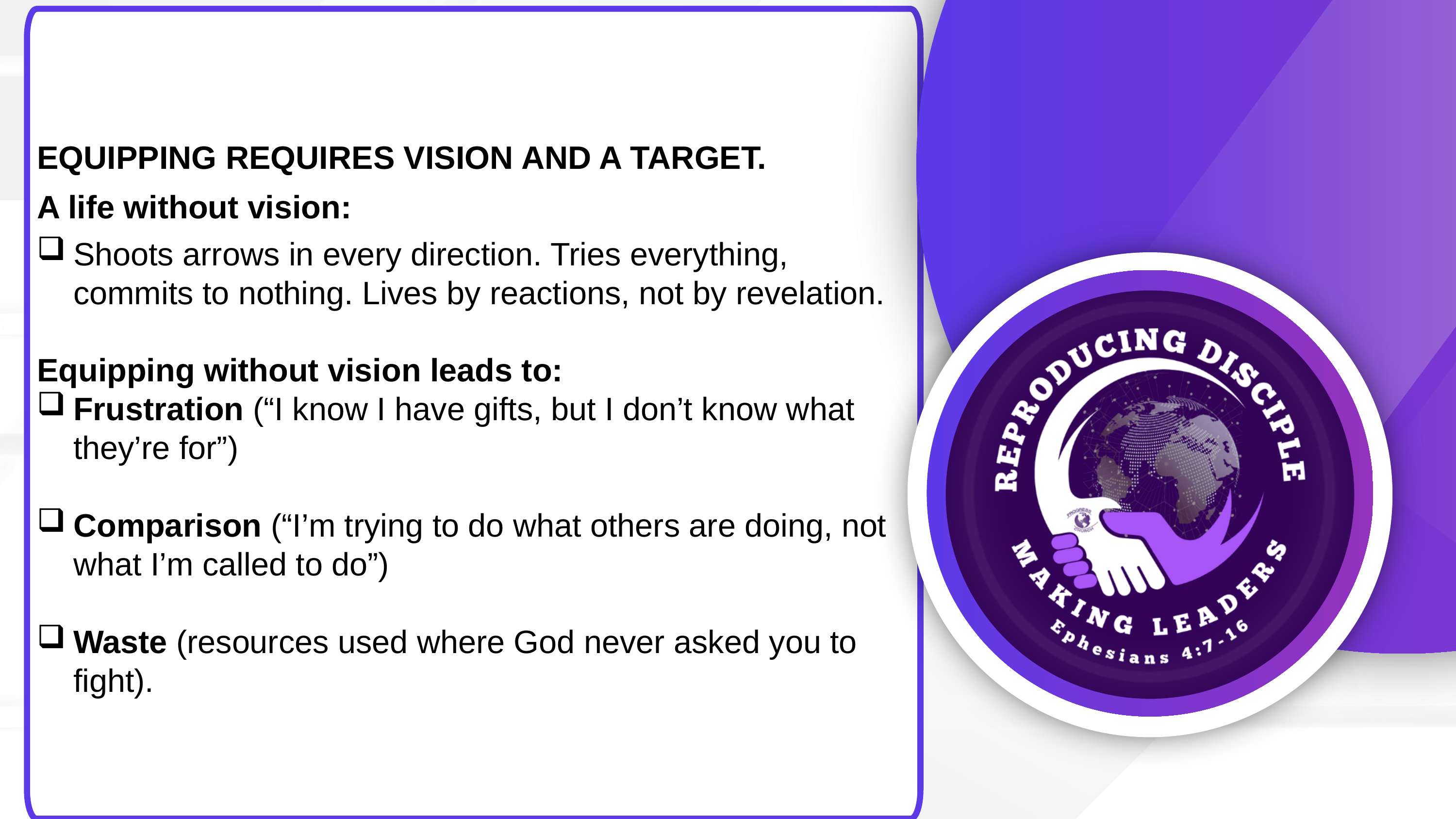

EQUIPPING REQUIRES VISION AND A TARGET.
A life without vision:
Shoots arrows in every direction. Tries everything, commits to nothing. Lives by reactions, not by revelation.

Equipping without vision leads to:
Frustration (“I know I have gifts, but I don’t know what they’re for”)

Comparison (“I’m trying to do what others are doing, not what I’m called to do”)

Waste (resources used where God never asked you to fight).